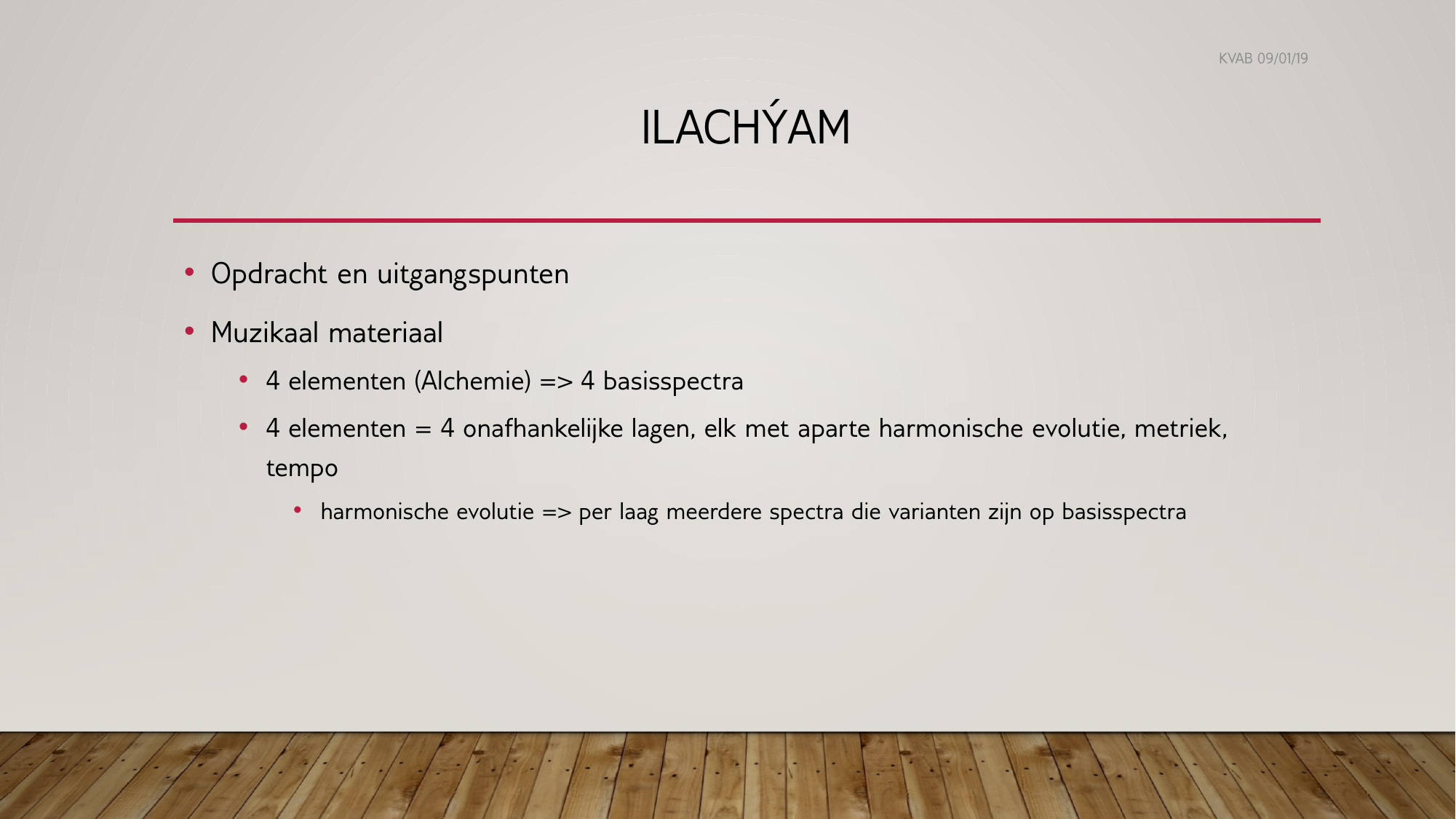

KVAB 09/01/19
# Ilachýam
Opdracht en uitgangspunten
Muzikaal materiaal
4 elementen (Alchemie) => 4 basisspectra
4 elementen = 4 onafhankelijke lagen, elk met aparte harmonische evolutie, metriek, tempo
harmonische evolutie => per laag meerdere spectra die varianten zijn op basisspectra